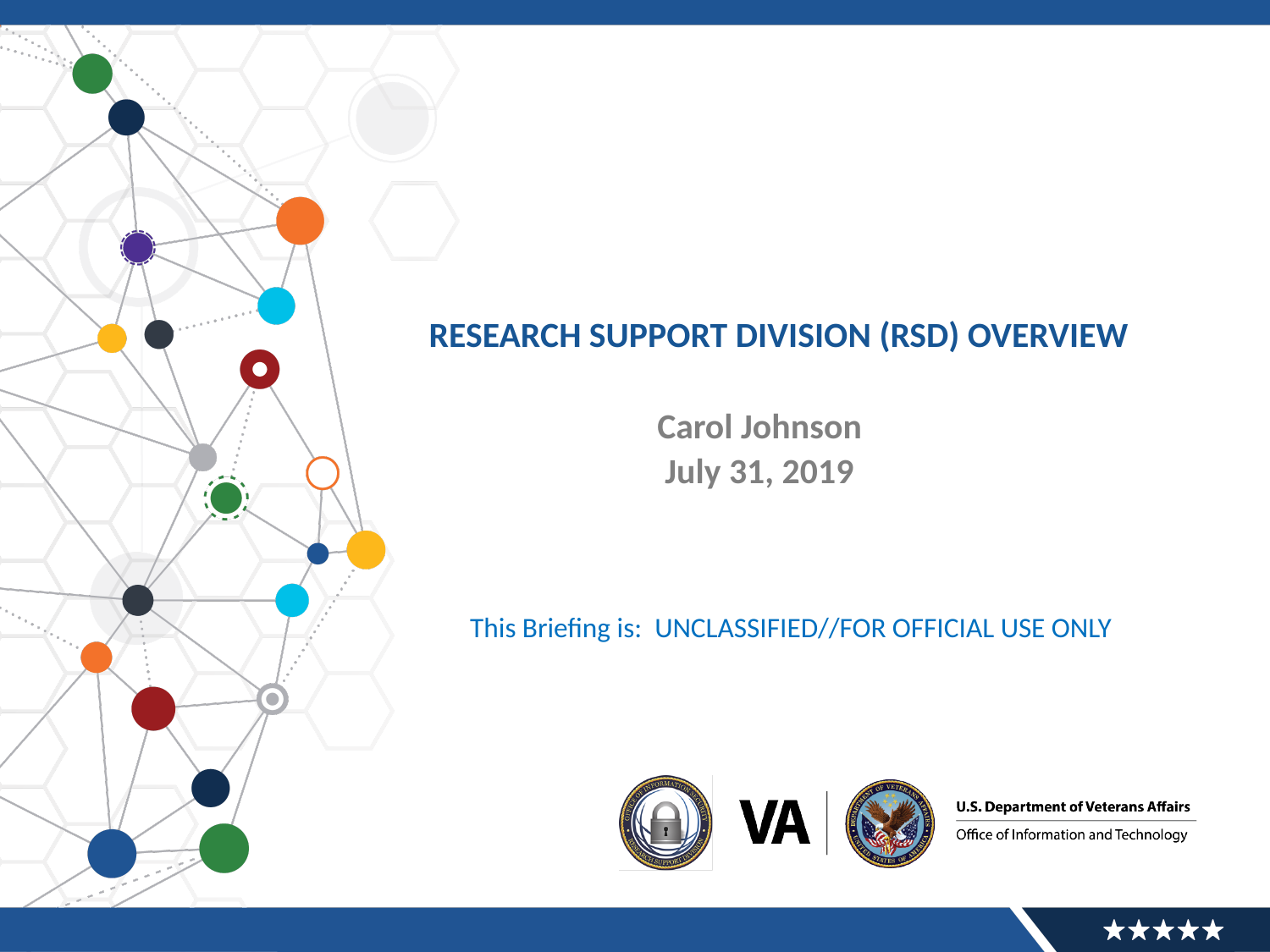

# Research Support Division (RSD) Overview
Carol Johnson
July 31, 2019
This Briefing is:  UNCLASSIFIED//FOR OFFICIAL USE ONLY